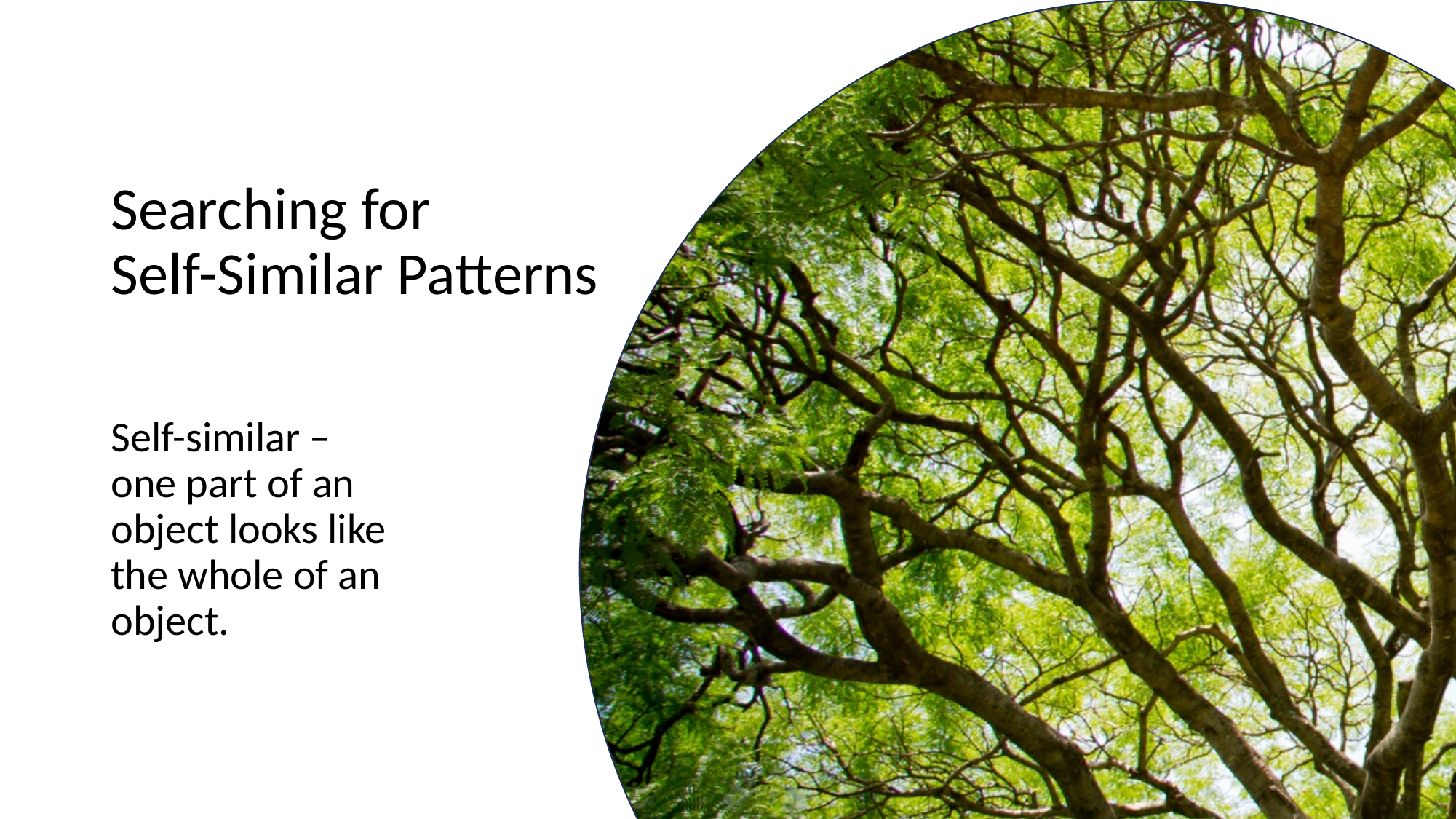

# Searching for Self-Similar Patterns
Self-similar – one part of an object looks like the whole of an object.